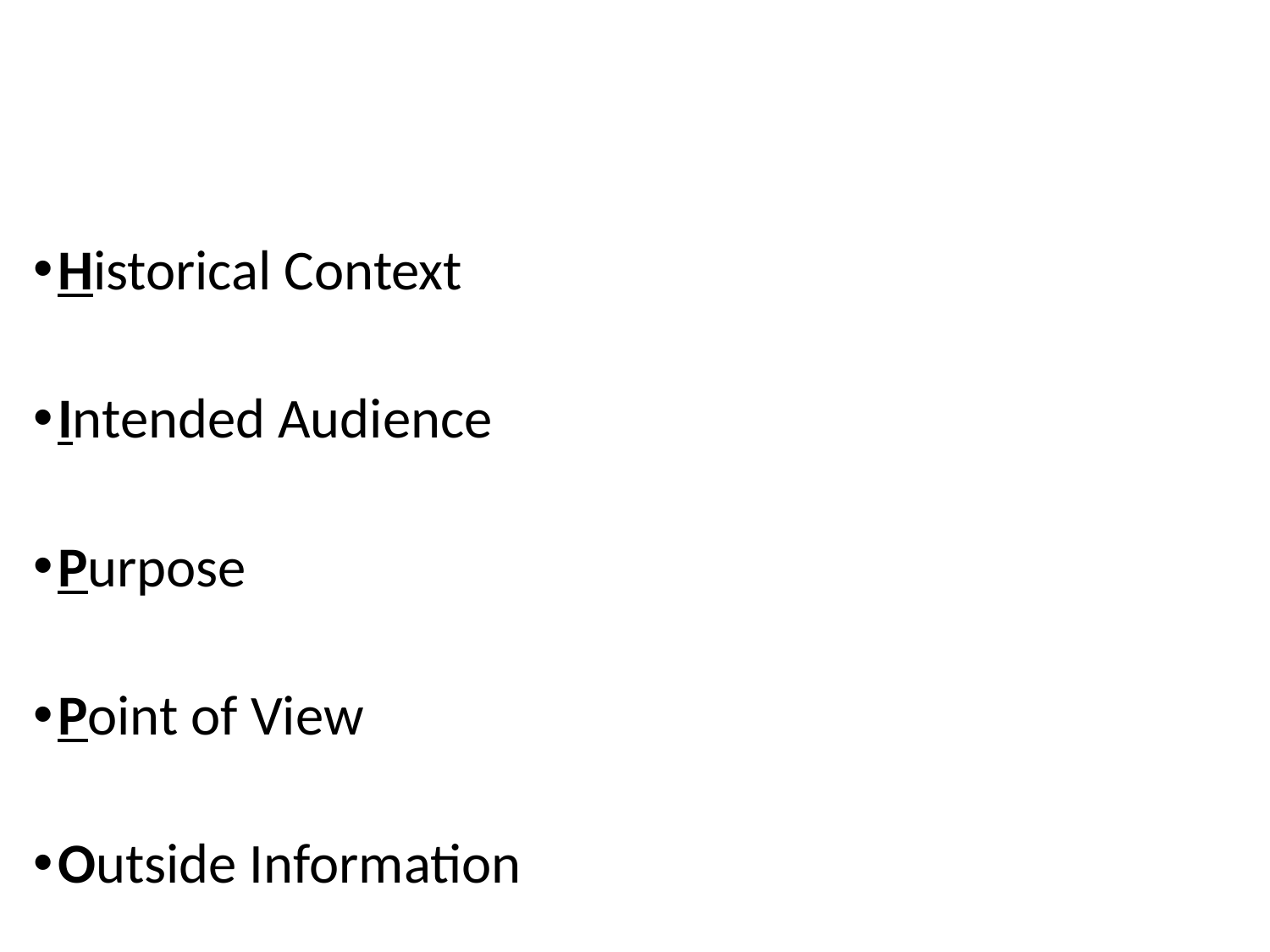

#
Historical Context

Intended Audience

Purpose

Point of View

Outside Information